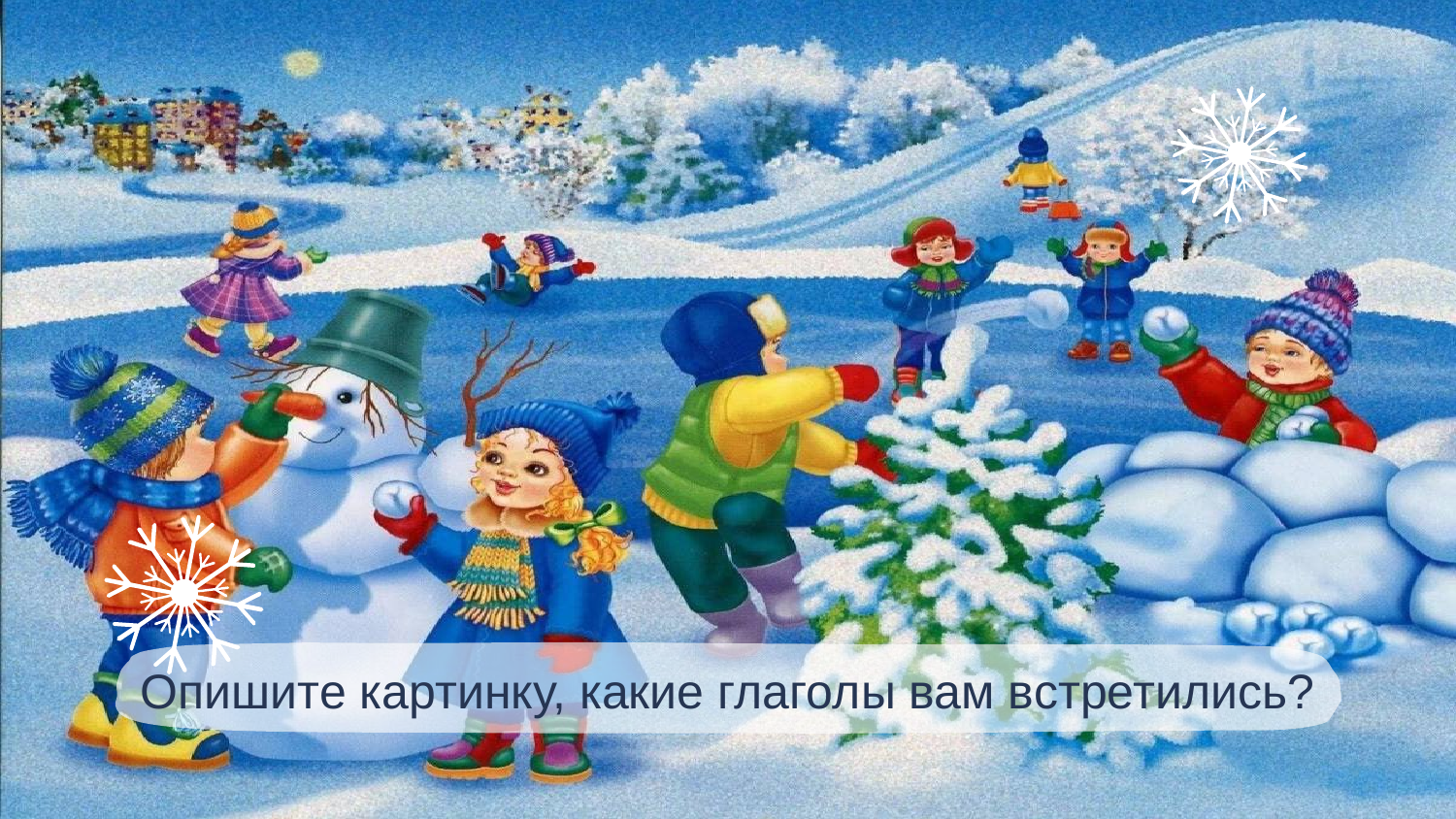

# Опишите картинку, какие глаголы вам встретились?